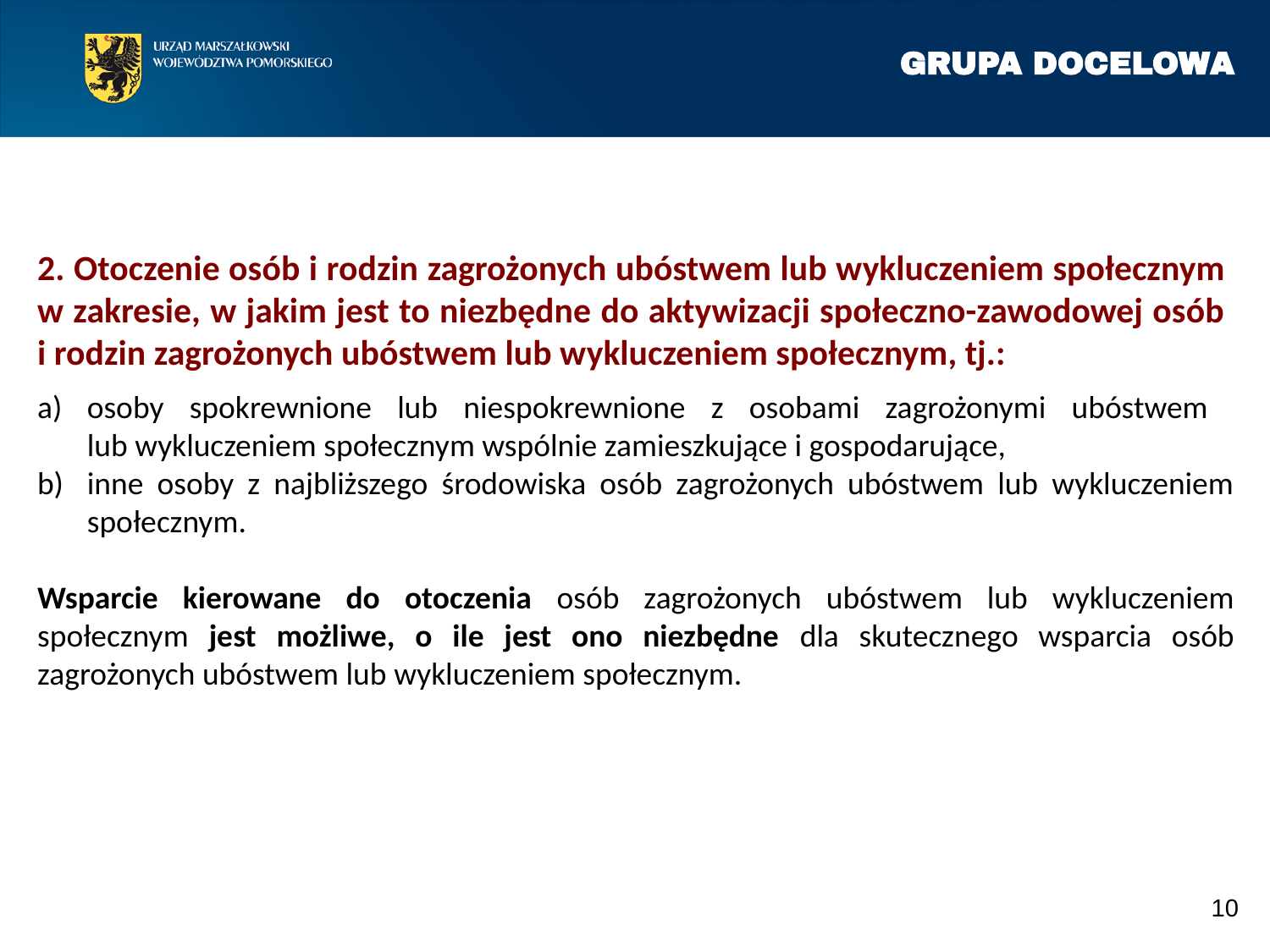

GRUPA DOCELOWA

2. Otoczenie osób i rodzin zagrożonych ubóstwem lub wykluczeniem społecznym
w zakresie, w jakim jest to niezbędne do aktywizacji społeczno-zawodowej osób
i rodzin zagrożonych ubóstwem lub wykluczeniem społecznym, tj.:

osoby spokrewnione lub niespokrewnione z osobami zagrożonymi ubóstwem
lub wykluczeniem społecznym wspólnie zamieszkujące i gospodarujące,
inne osoby z najbliższego środowiska osób zagrożonych ubóstwem lub wykluczeniem społecznym.

Wsparcie kierowane do otoczenia osób zagrożonych ubóstwem lub wykluczeniem społecznym jest możliwe, o ile jest ono niezbędne dla skutecznego wsparcia osób zagrożonych ubóstwem lub wykluczeniem społecznym.
10